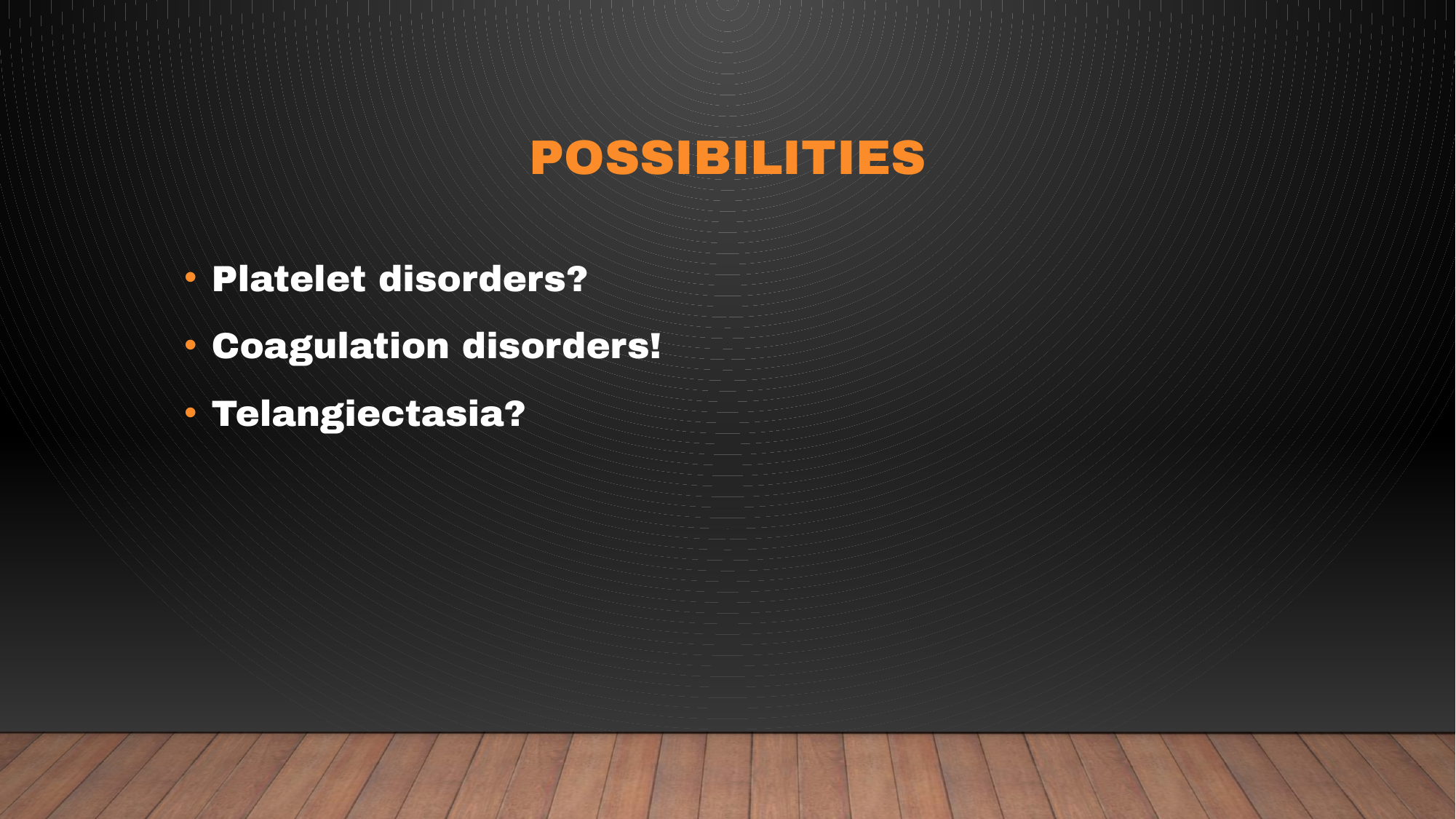

# possibilities
Platelet disorders?
Coagulation disorders!
Telangiectasia?